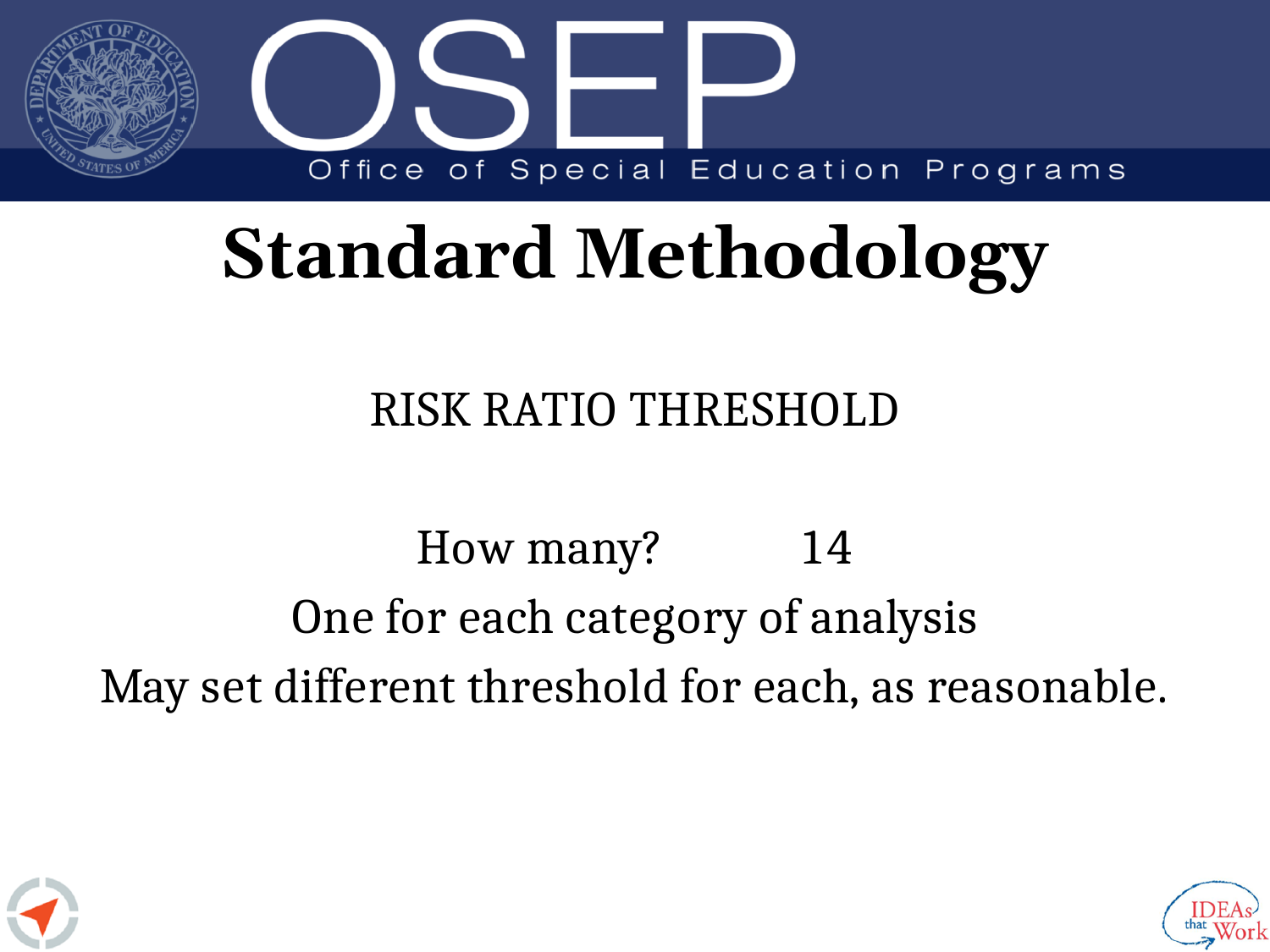

# Standard Methodology
RISK RATIO THRESHOLD

How many? 	14
One for each category of analysis
May set different threshold for each, as reasonable.